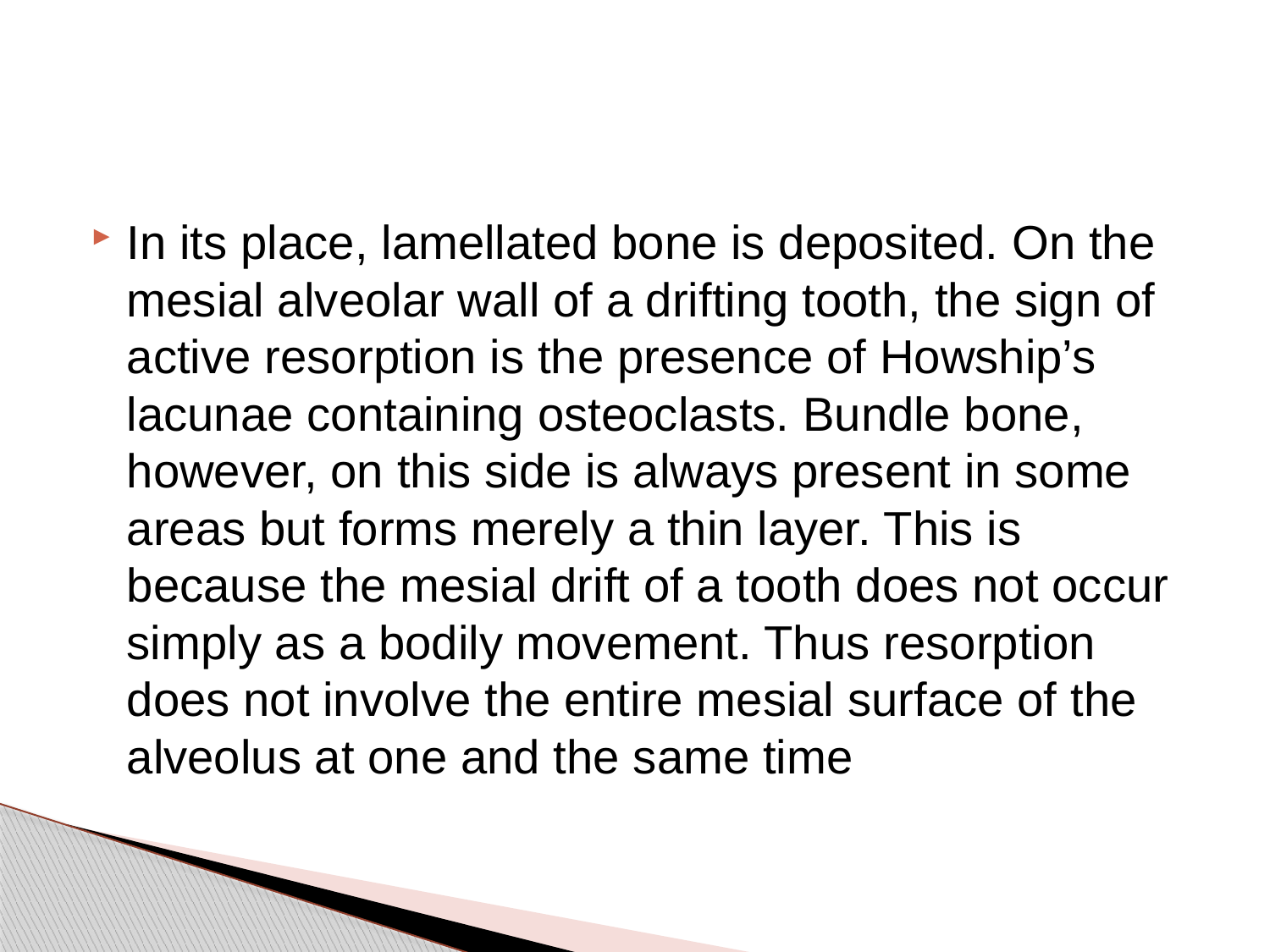

#
In its place, lamellated bone is deposited. On the mesial alveolar wall of a drifting tooth, the sign of active resorption is the presence of Howship’s lacunae containing osteoclasts. Bundle bone, however, on this side is always present in some areas but forms merely a thin layer. This is because the mesial drift of a tooth does not occur simply as a bodily movement. Thus resorption does not involve the entire mesial surface of the alveolus at one and the same time